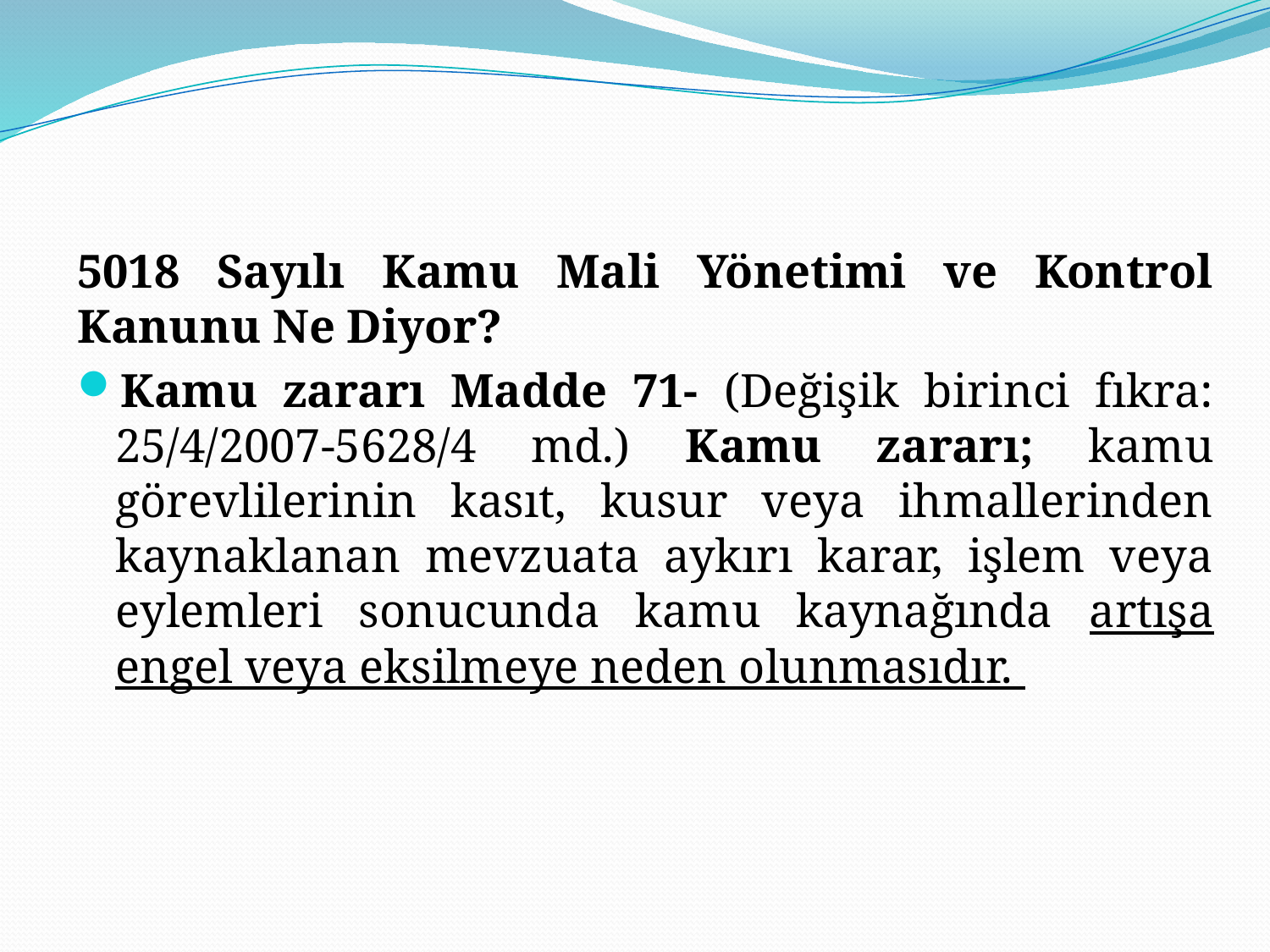

5018 Sayılı Kamu Mali Yönetimi ve Kontrol Kanunu Ne Diyor?
Kamu zararı Madde 71- (Değişik birinci fıkra: 25/4/2007-5628/4 md.) Kamu zararı; kamu görevlilerinin kasıt, kusur veya ihmallerinden kaynaklanan mevzuata aykırı karar, işlem veya eylemleri sonucunda kamu kaynağında artışa engel veya eksilmeye neden olunmasıdır.